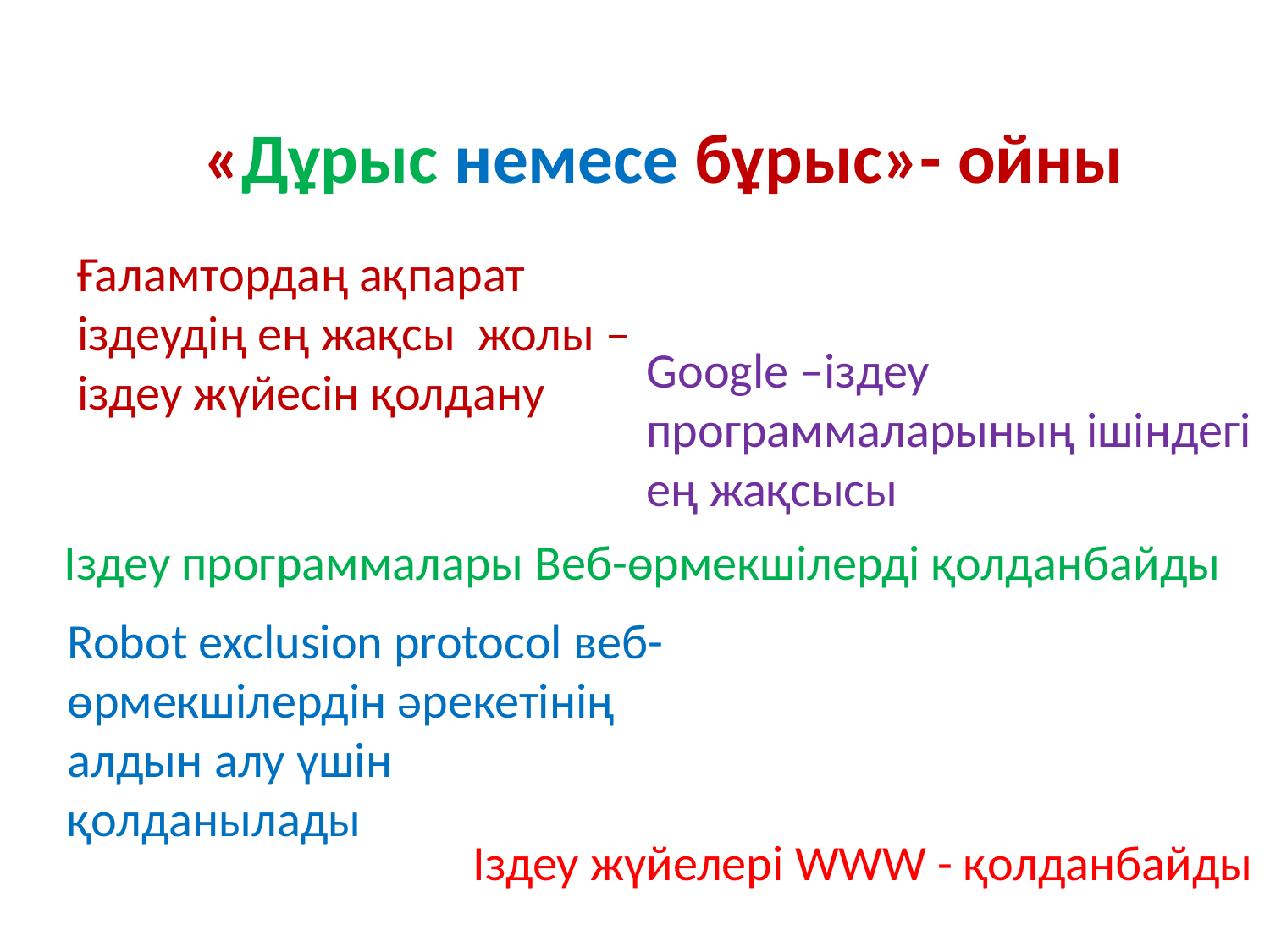

«Дұрыс немесе бұрыс»- ойны
Ғаламтордаң ақпарат іздеудің ең жақсы  жолы –іздеу жүйесін қолдану
Google –іздеу программаларының ішіндегі ең жақсысы
Іздеу программалары Веб-өрмекшілерді қолданбайды
Robot exclusion protocol веб-өрмекшілердін әрекетінің алдын алу үшін қолданылады
Іздеу жүйелері WWW - қолданбайды